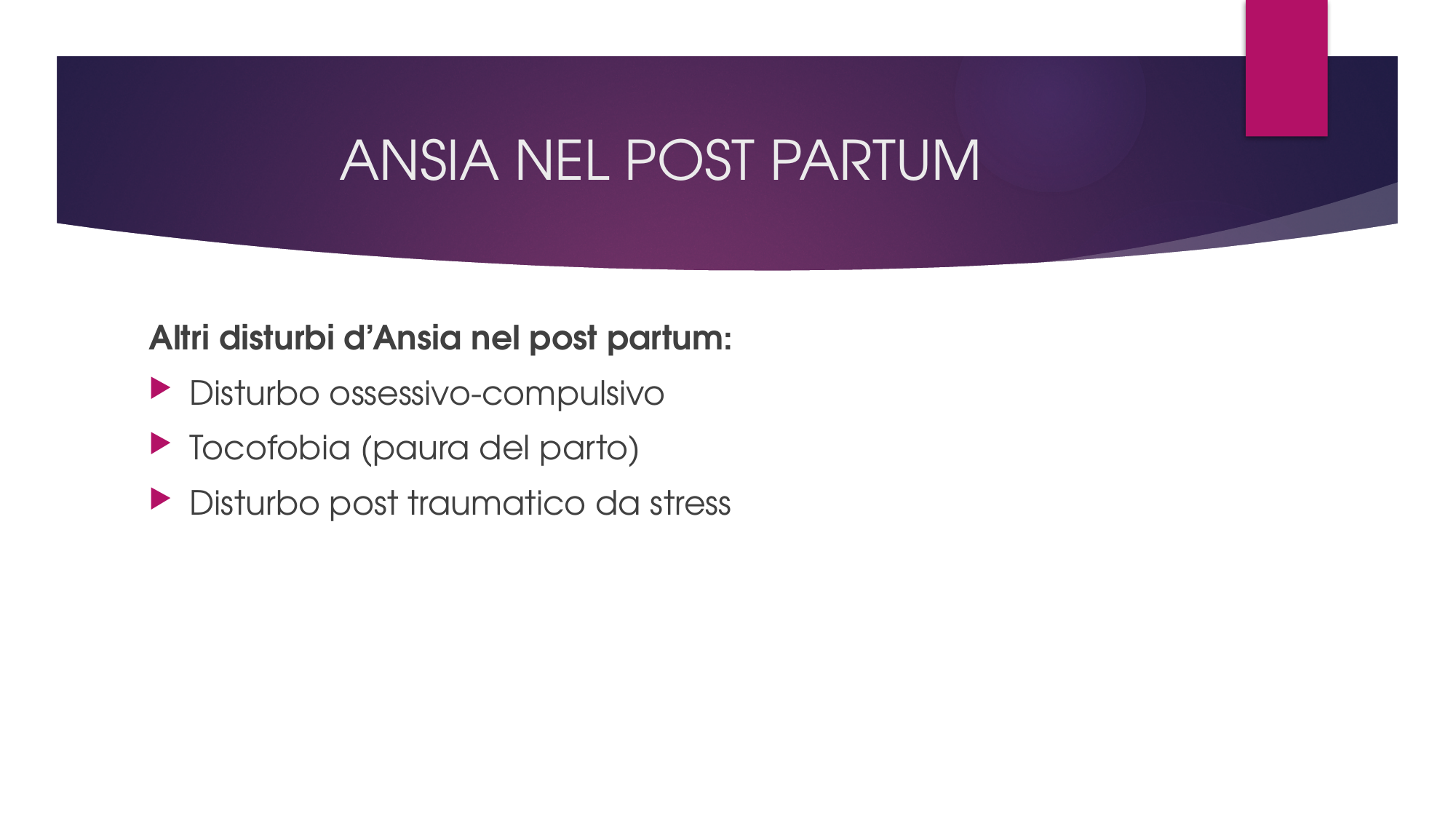

# ANSIA NEL POST PARTUM
Altri disturbi d’Ansia nel post partum:
Disturbo ossessivo-compulsivo
Tocofobia (paura del parto)
Disturbo post traumatico da stress